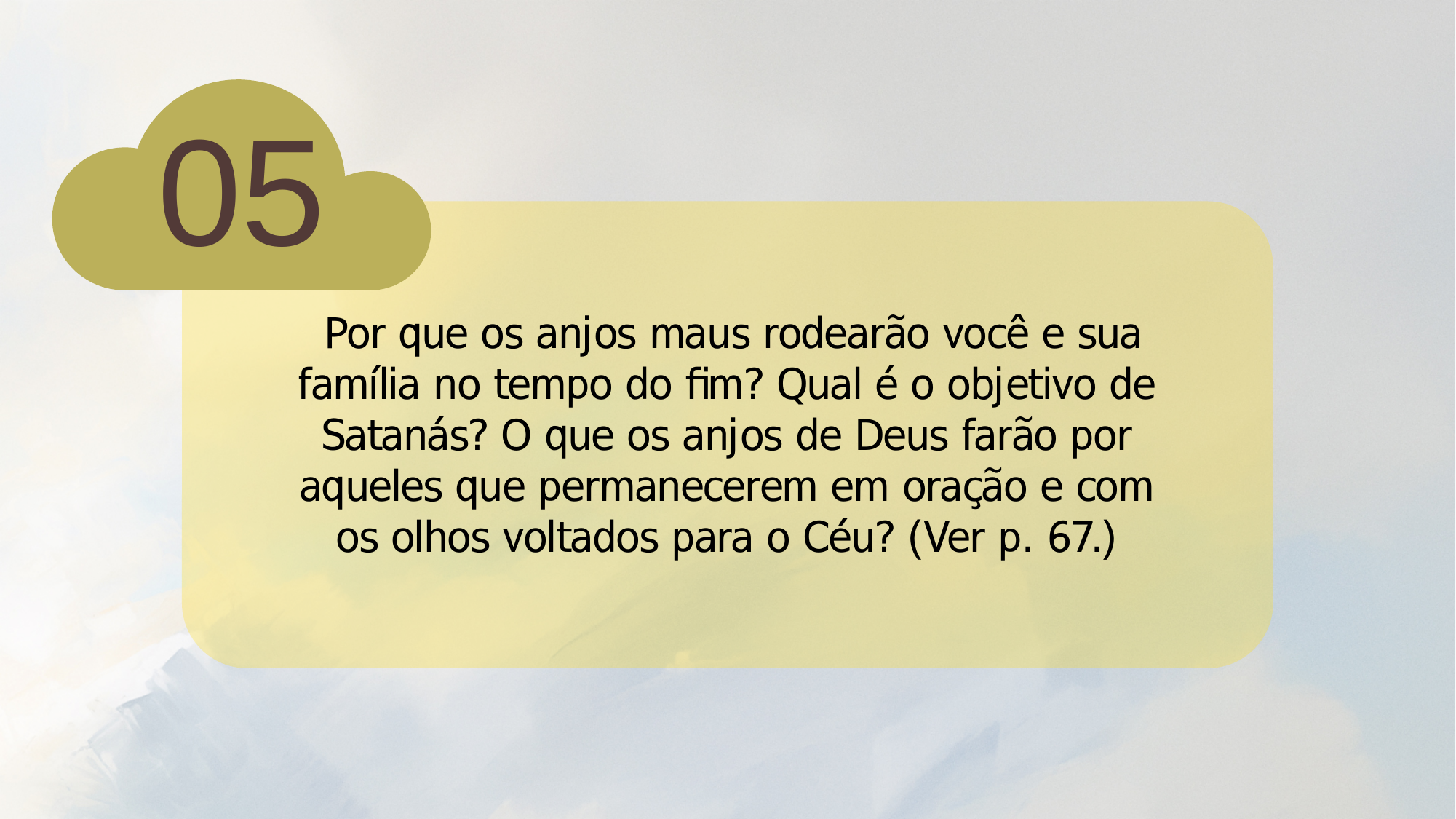

05

 Por que os anjos maus rodearão você e sua família no tempo do fim? Qual é o objetivo de Satanás? O que os anjos de Deus farão por aqueles que permanecerem em oração e com os olhos voltados para o Céu? (Ver p. 67.)